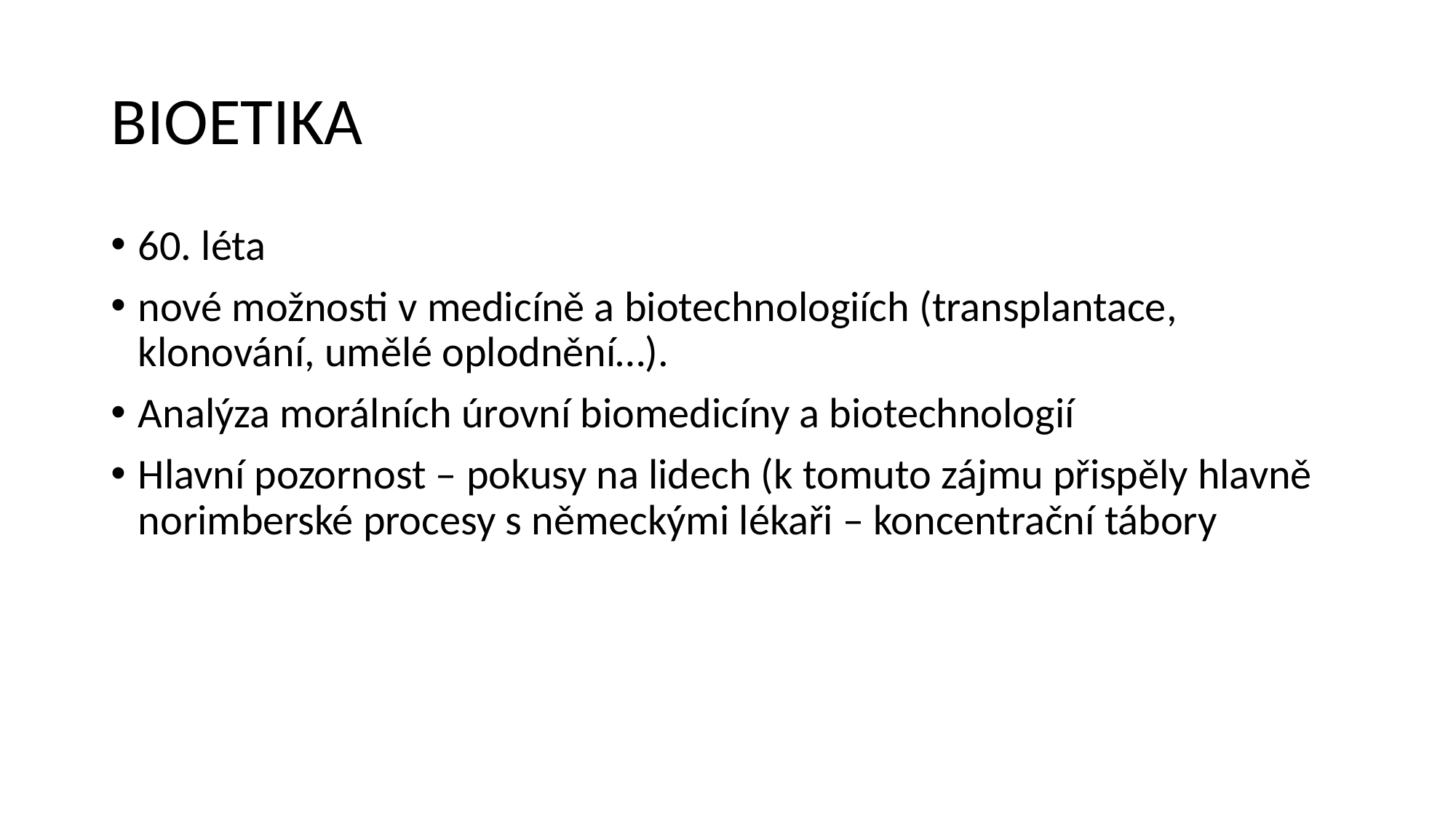

# BIOETIKA
60. léta
nové možnosti v medicíně a biotechnologiích (transplantace, klonování, umělé oplodnění…).
Analýza morálních úrovní biomedicíny a biotechnologií
Hlavní pozornost – pokusy na lidech (k tomuto zájmu přispěly hlavně norimberské procesy s německými lékaři – koncentrační tábory